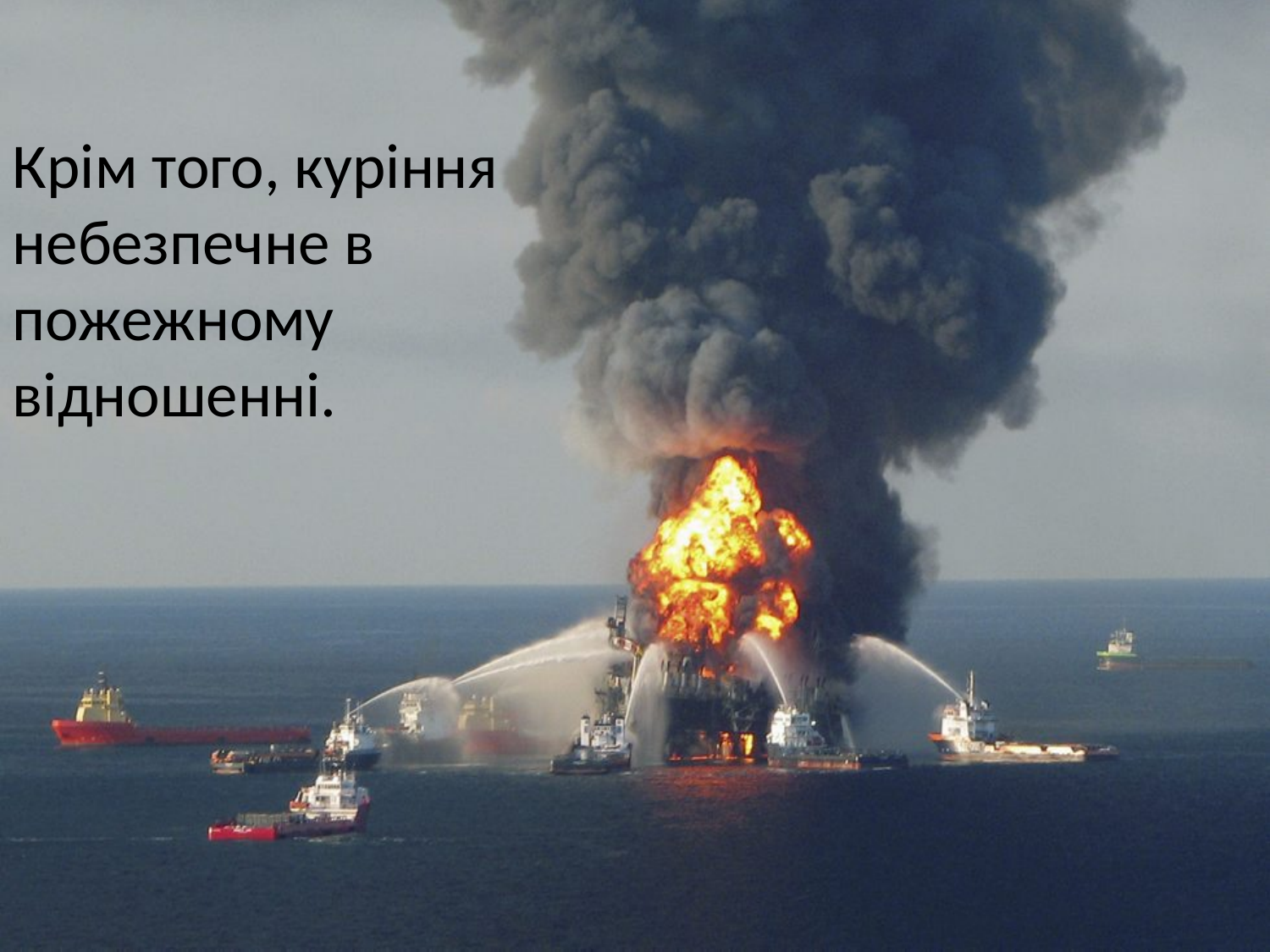

Крім того, куріння небезпечне в пожежному відношенні.